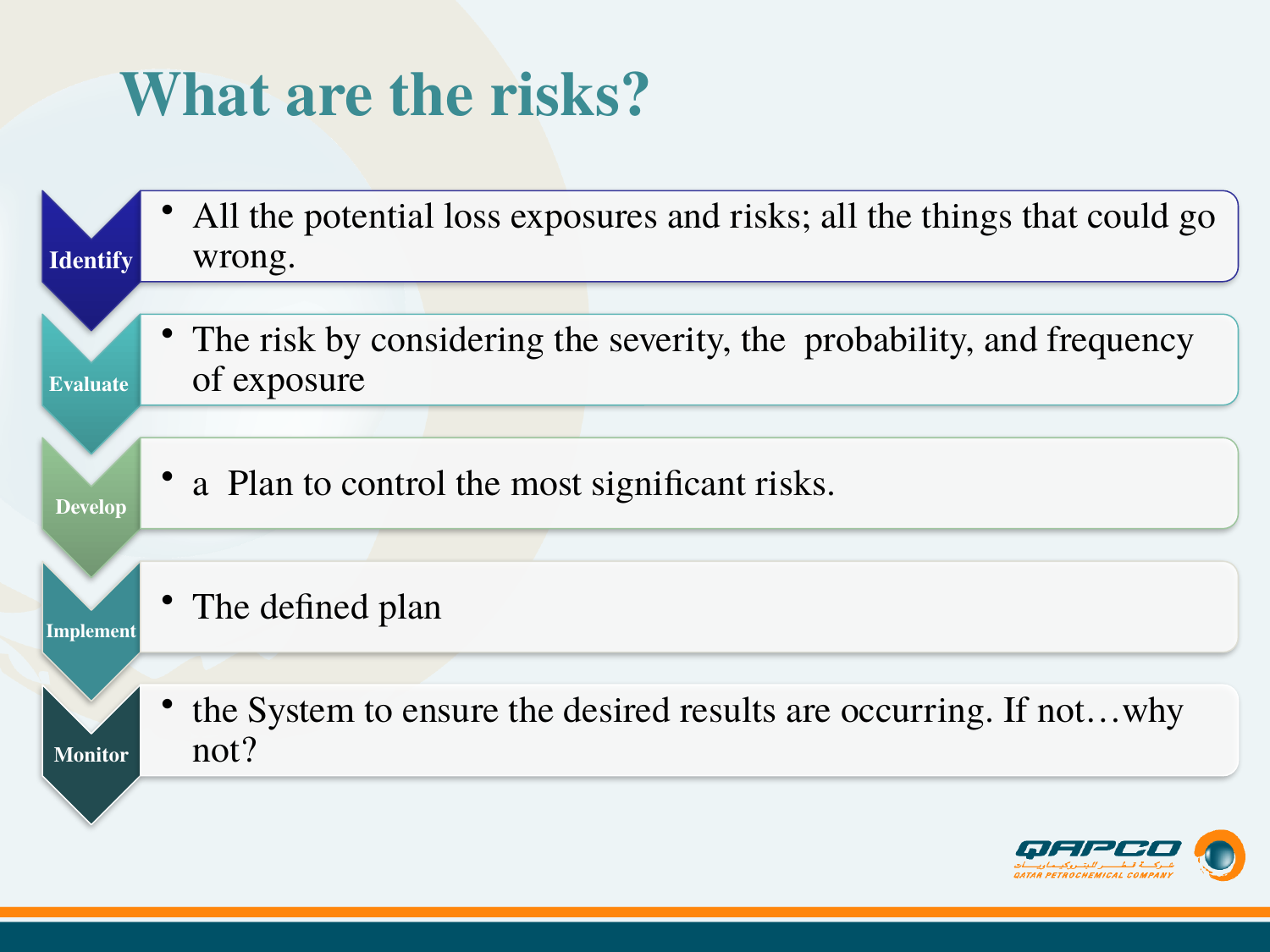

# What are the risks?
Identify
All the potential loss exposures and risks; all the things that could go wrong.
Evaluate
The risk by considering the severity, the  probability, and frequency of exposure
Develop
a  Plan to control the most significant risks.
Implement
The defined plan
Monitor
the System to ensure the desired results are occurring. If not…why not?